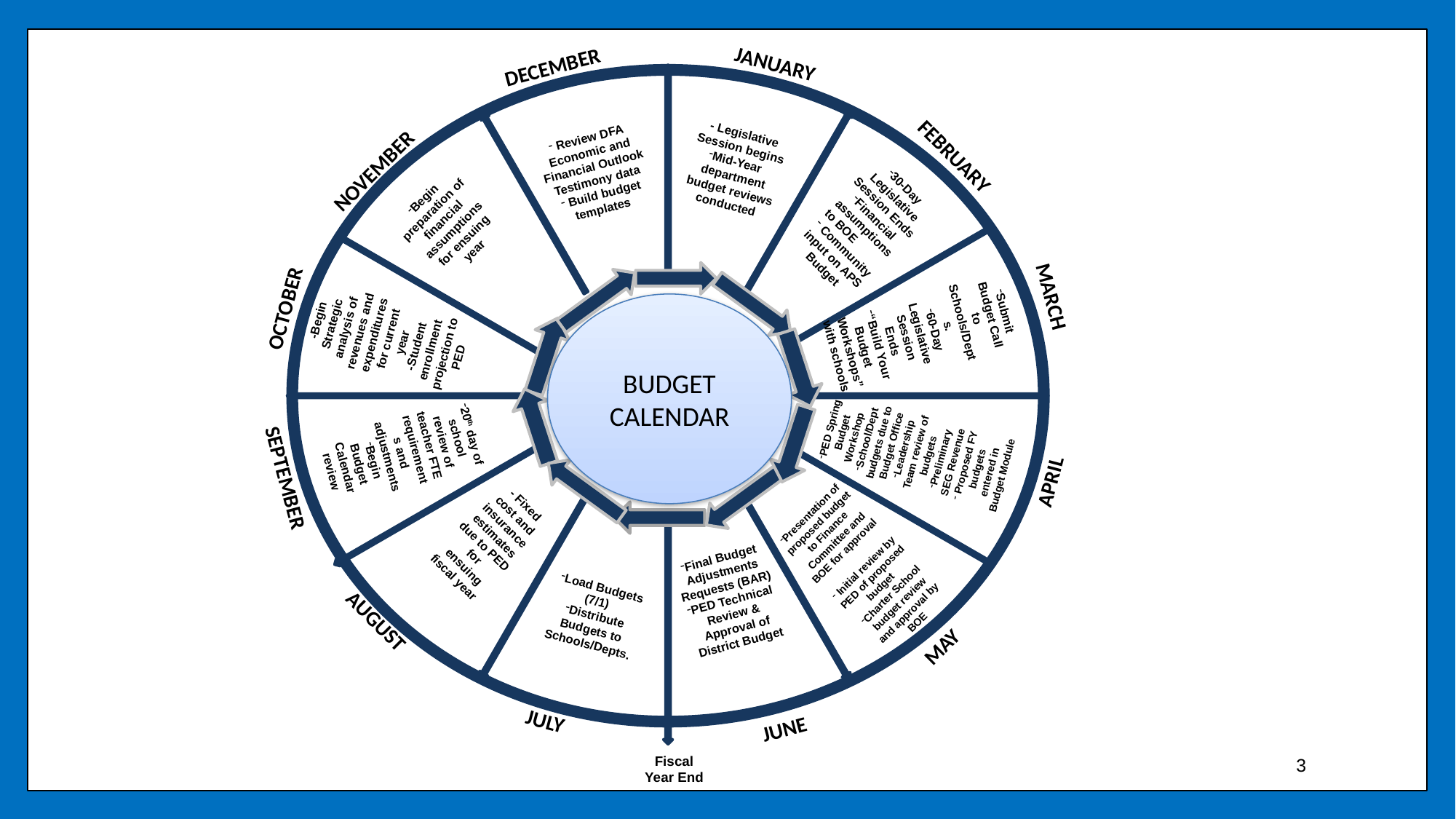

DECEMBER
JANUARY

NOVEMBER
FEBRUARY

OCTOBER
MARCH
APRIL
SEPTEMBER
AUGUST
MAY
JUNE
JULY
- Legislative Session begins
Mid-Year  department budget reviews conducted

 Review DFA Economic and Financial Outlook Testimony data
 Build budget templates

Begin preparation of financial assumptions for ensuing year
-Begin Strategic analysis of revenues and expenditures for current year
-Student enrollment projection to PED
BUDGET CALENDAR
PED Spring Budget Workshop
School/Dept budgets due to Budget Office
Leadership Team review of budgets
Preliminary SEG Revenue
 Proposed FY budgets entered in Budget Module

20th day of school review of teacher FTE requirements and adjustments
Begin Budget Calendar review
- Fixed cost and insurance estimates due to PED for ensuing fiscal year

Load Budgets (7/1)
Distribute Budgets to Schools/Depts.
Fiscal Year End
30-Day Legislative Session Ends
Financial assumptions to BOE
 Community input on APS Budget

Submit Budget Call to Schools/Depts.
60-Day Legislative Session Ends
“Build Your Budget  Workshops” with schools

Presentation of proposed budget to Finance Committee and BOE for approval
 Initial review by PED of proposed budget
Charter School budget review and approval by BOE

Final Budget Adjustments Requests (BAR)
PED Technical Review & Approval of District Budget
3